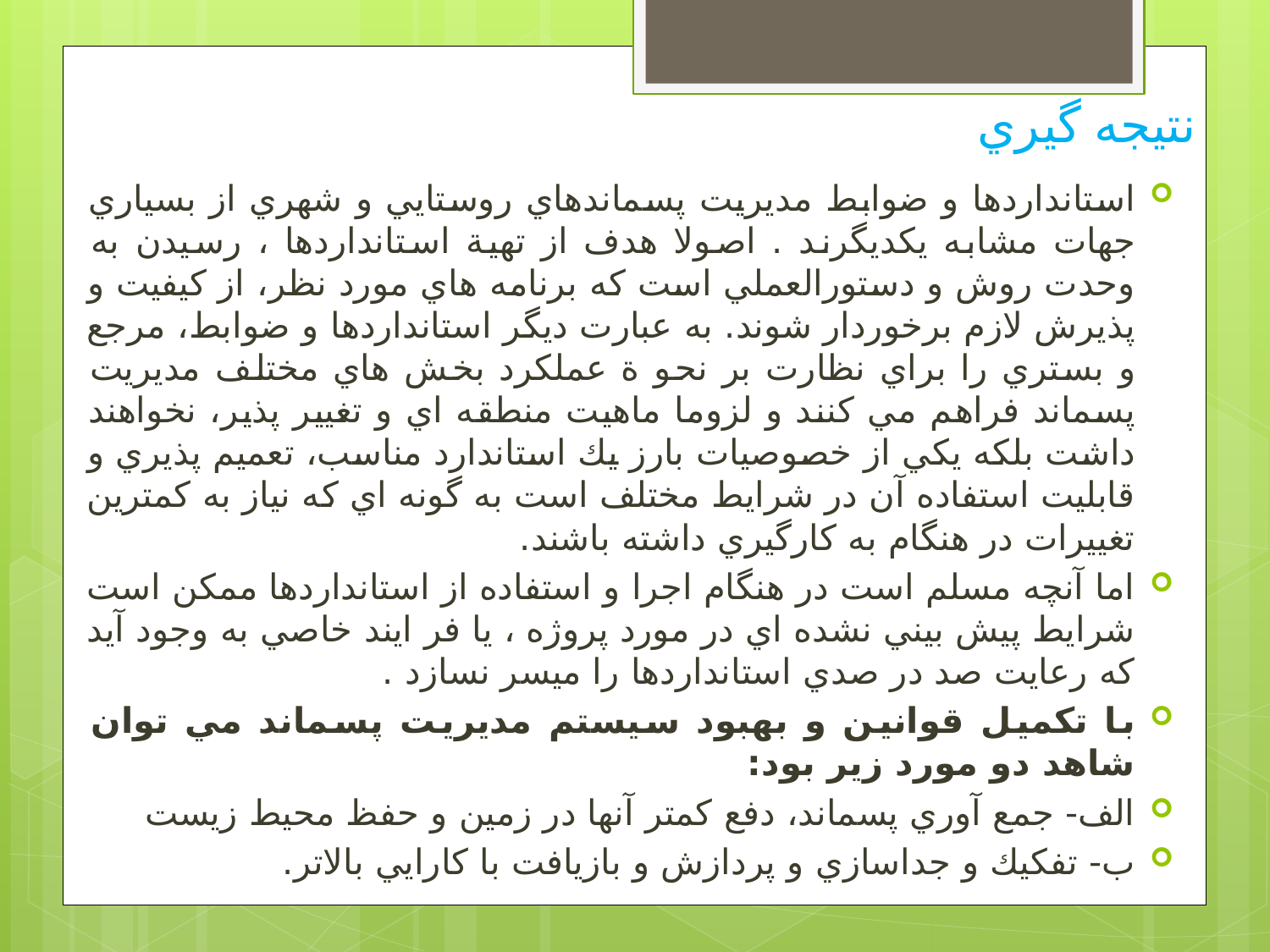

# نتيجه گيري
استانداردها و ضوابط مديريت پسماندهاي روستايي و شهري از بسياري جهات مشابه يكديگرند . اصولا هدف از تهية استانداردها ، رسيدن به وحدت روش و دستورالعملي است كه برنامه هاي مورد نظر، از كيفيت و پذيرش لازم برخوردار شوند. به عبارت ديگر استانداردها و ضوابط، مرجع و بستري را براي نظارت بر نحو ة عملكرد بخش هاي مختلف مديريت پسماند فراهم مي كنند و لزوما ماهيت منطقه اي و تغيير پذير، نخواهند داشت بلكه يكي از خصوصيات بارز يك استاندارد مناسب، تعميم پذيري و قابليت استفاده آن در شرايط مختلف است به گونه اي كه نياز به كمترين تغييرات در هنگام به كارگيري داشته باشند.
اما آنچه مسلم است در هنگام اجرا و استفاده از استانداردها ممكن است شرايط پيش بيني نشده اي در مورد پروژه ، يا فر ايند خاصي به وجود آيد كه رعايت صد در صدي استانداردها را ميسر نسازد .
با تكميل قوانين و بهبود سيستم مديريت پسماند مي توان شاهد دو مورد زير بود:
الف- جمع آوري پسماند، دفع كمتر آنها در زمين و حفظ محيط زيست
ب- تفكيك و جداسازي و پردازش و بازيافت با كارايي بالاتر.